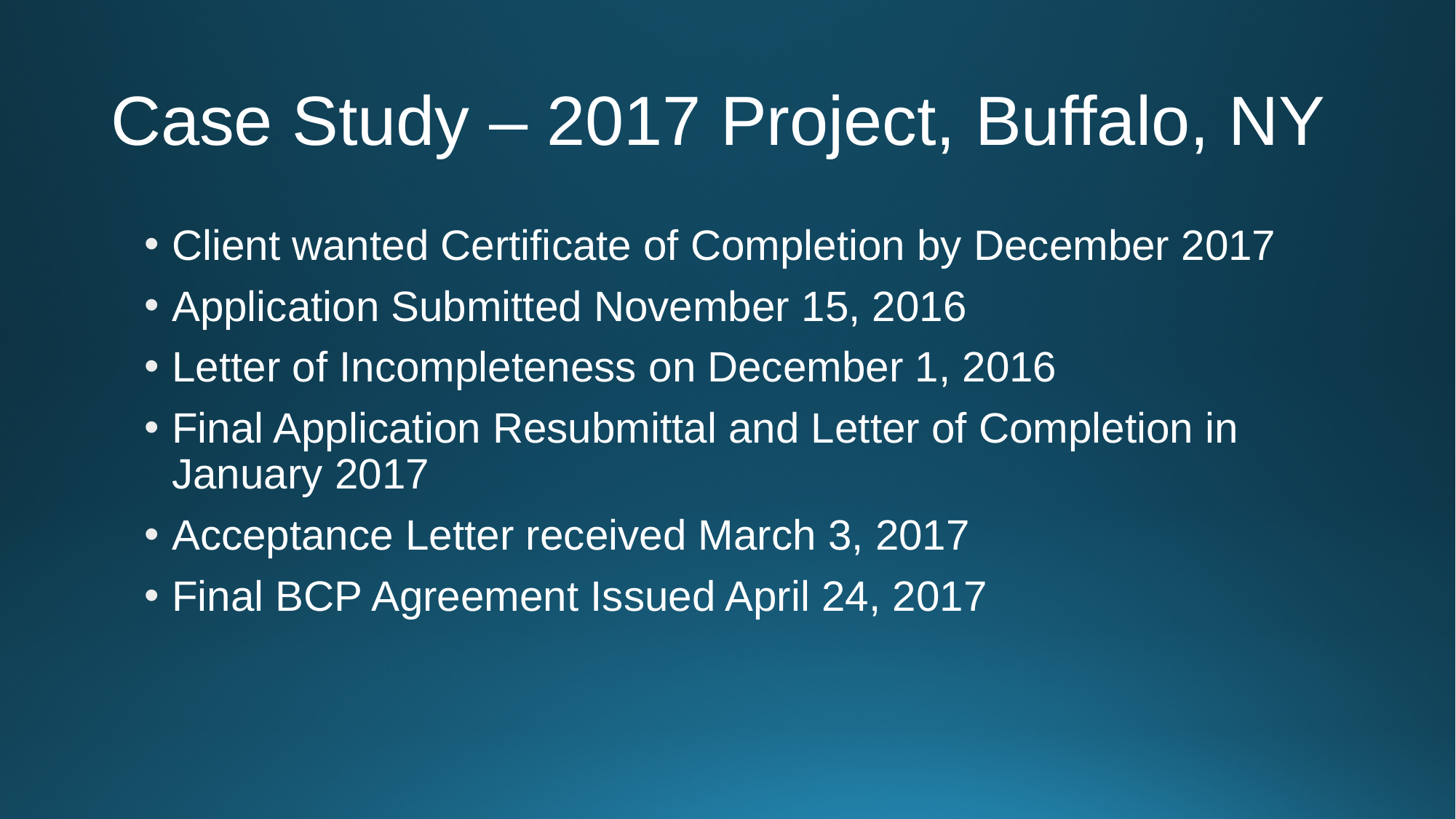

# Case Study – 2017 Project, Buffalo, NY
Client wanted Certificate of Completion by December 2017
Application Submitted November 15, 2016
Letter of Incompleteness on December 1, 2016
Final Application Resubmittal and Letter of Completion in January 2017
Acceptance Letter received March 3, 2017
Final BCP Agreement Issued April 24, 2017